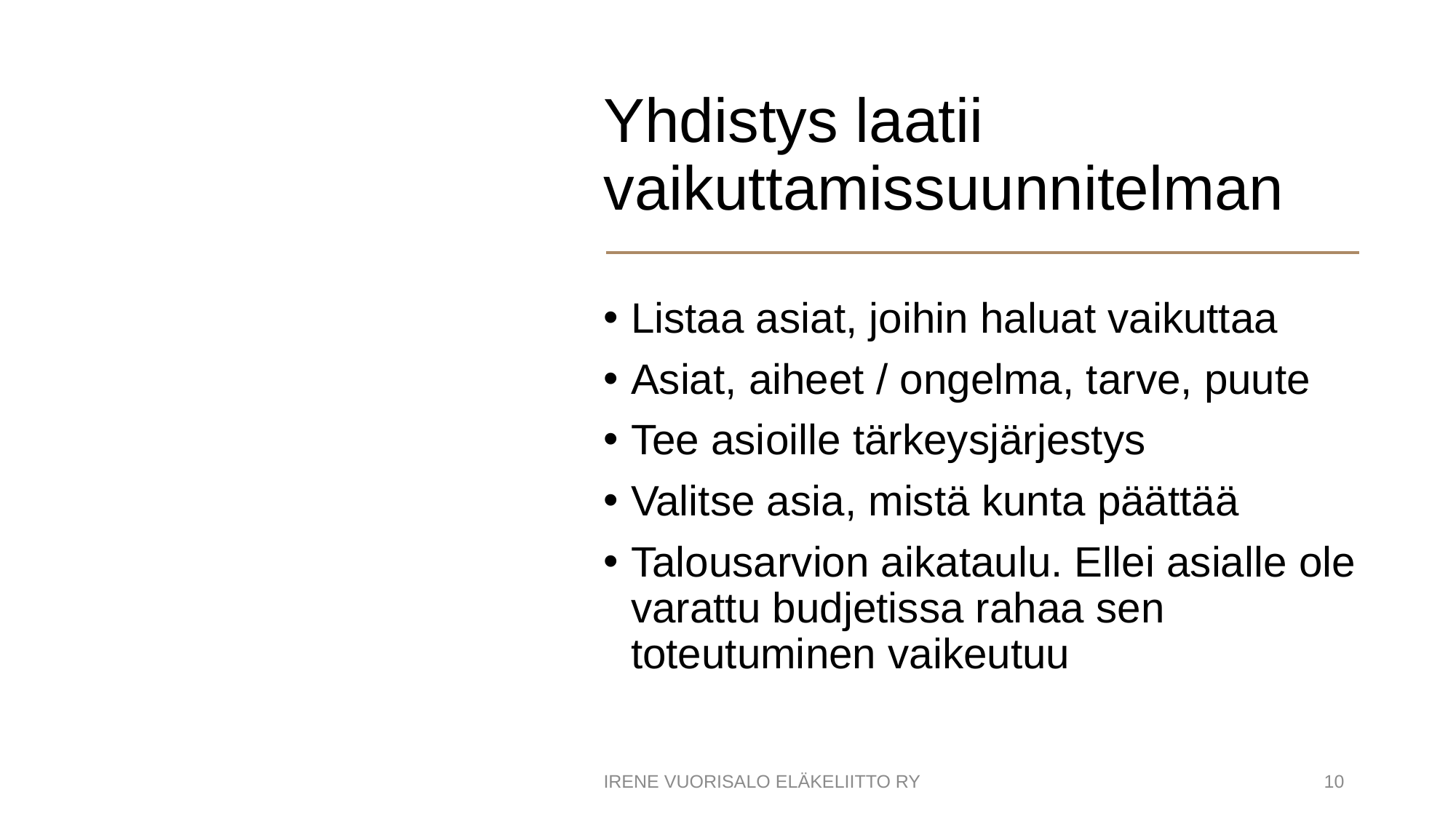

# Yhdistys laatii vaikuttamissuunnitelman
Listaa asiat, joihin haluat vaikuttaa
Asiat, aiheet / ongelma, tarve, puute
Tee asioille tärkeysjärjestys
Valitse asia, mistä kunta päättää
Talousarvion aikataulu. Ellei asialle ole varattu budjetissa rahaa sen toteutuminen vaikeutuu
21.2.2023
Irene Vuorisalo Eläkeliitto ry
10